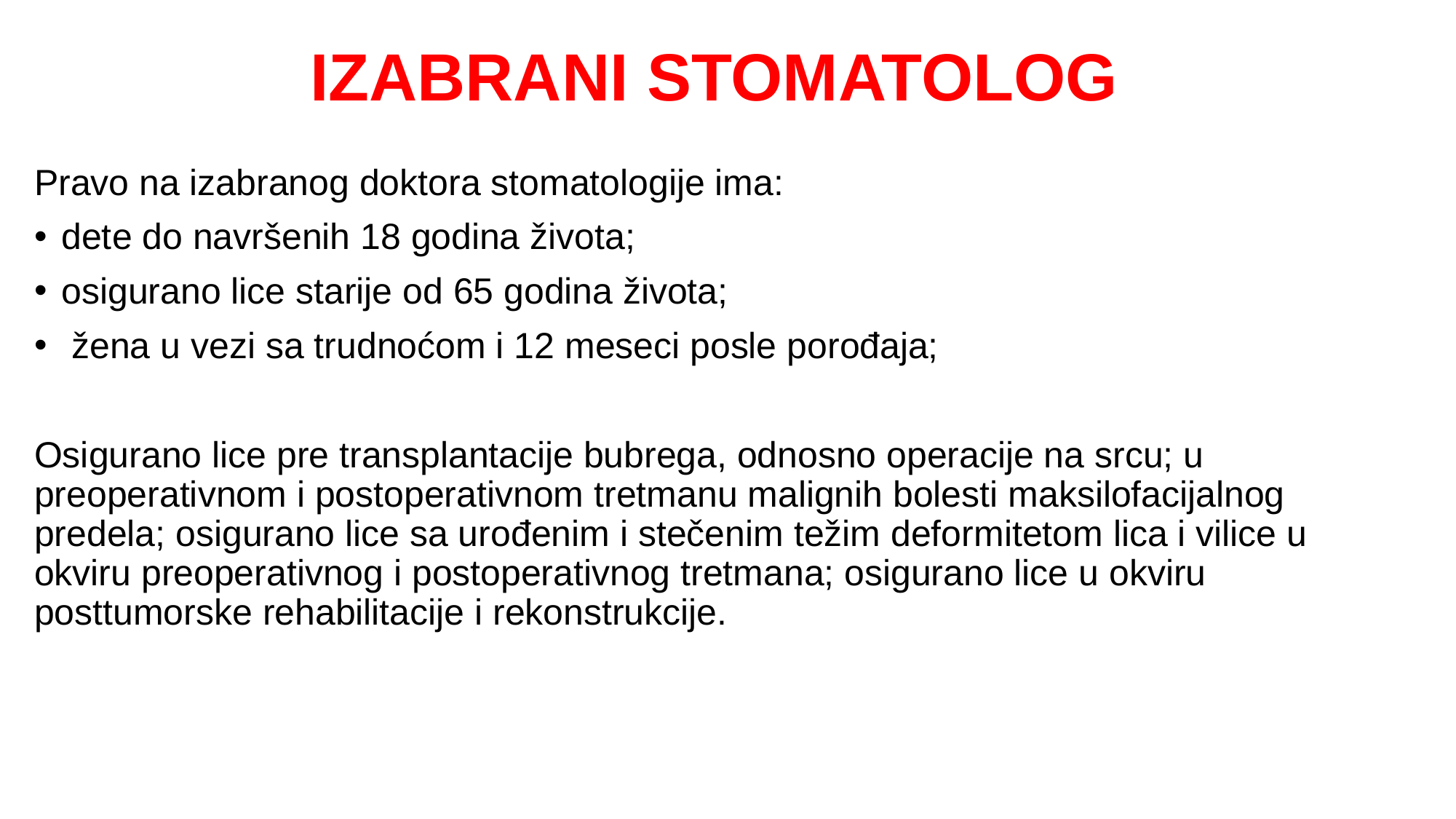

# IZABRANI STOMATOLOG
Pravo na izabranog doktora stomatologije ima:
dete do navršenih 18 godina života;
osigurano lice starije od 65 godina života;
 žena u vezi sa trudnoćom i 12 meseci posle porođaja;

Osigurano lice pre transplantacije bubrega, odnosno operacije na srcu; u preoperativnom i postoperativnom tretmanu malignih bolesti maksilofacijalnog predela; osigurano lice sa urođenim i stečenim težim deformitetom lica i vilice u okviru preoperativnog i postoperativnog tretmana; osigurano lice u okviru posttumorske rehabilitacije i rekonstrukcije.